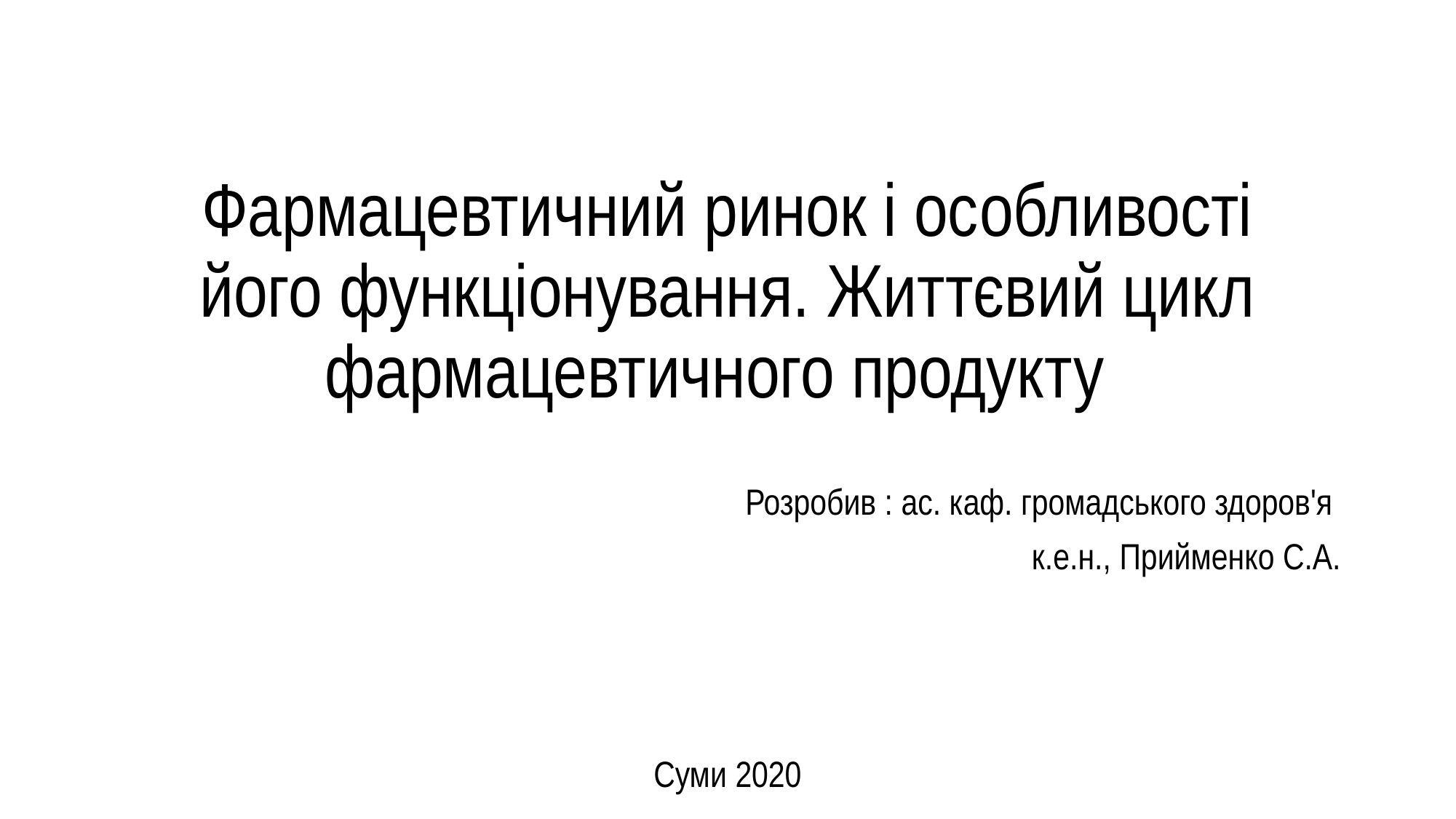

# Фармацевтичний ринок і особливості його функціонування. Життєвий цикл фармацевтичного продукту

Розробив : ас. каф. громадського здоров'я
к.е.н., Прийменко С.А.

Суми 2020